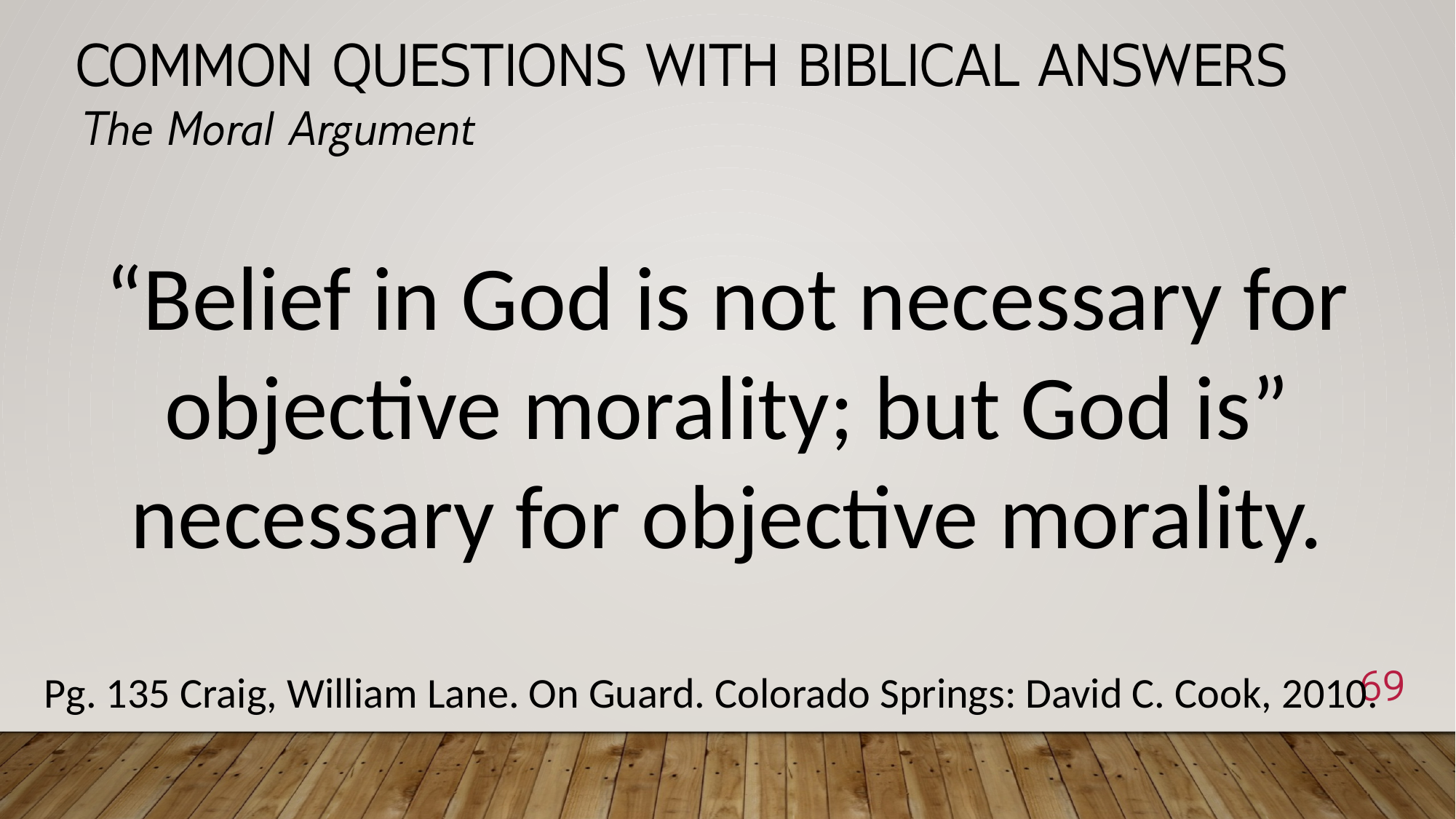

# Common Questions with Biblical Answers
The Moral Argument
“Belief in God is not necessary for objective morality; but God is” necessary for objective morality.

Pg. 135 Craig, William Lane. On Guard. Colorado Springs: David C. Cook, 2010.
69